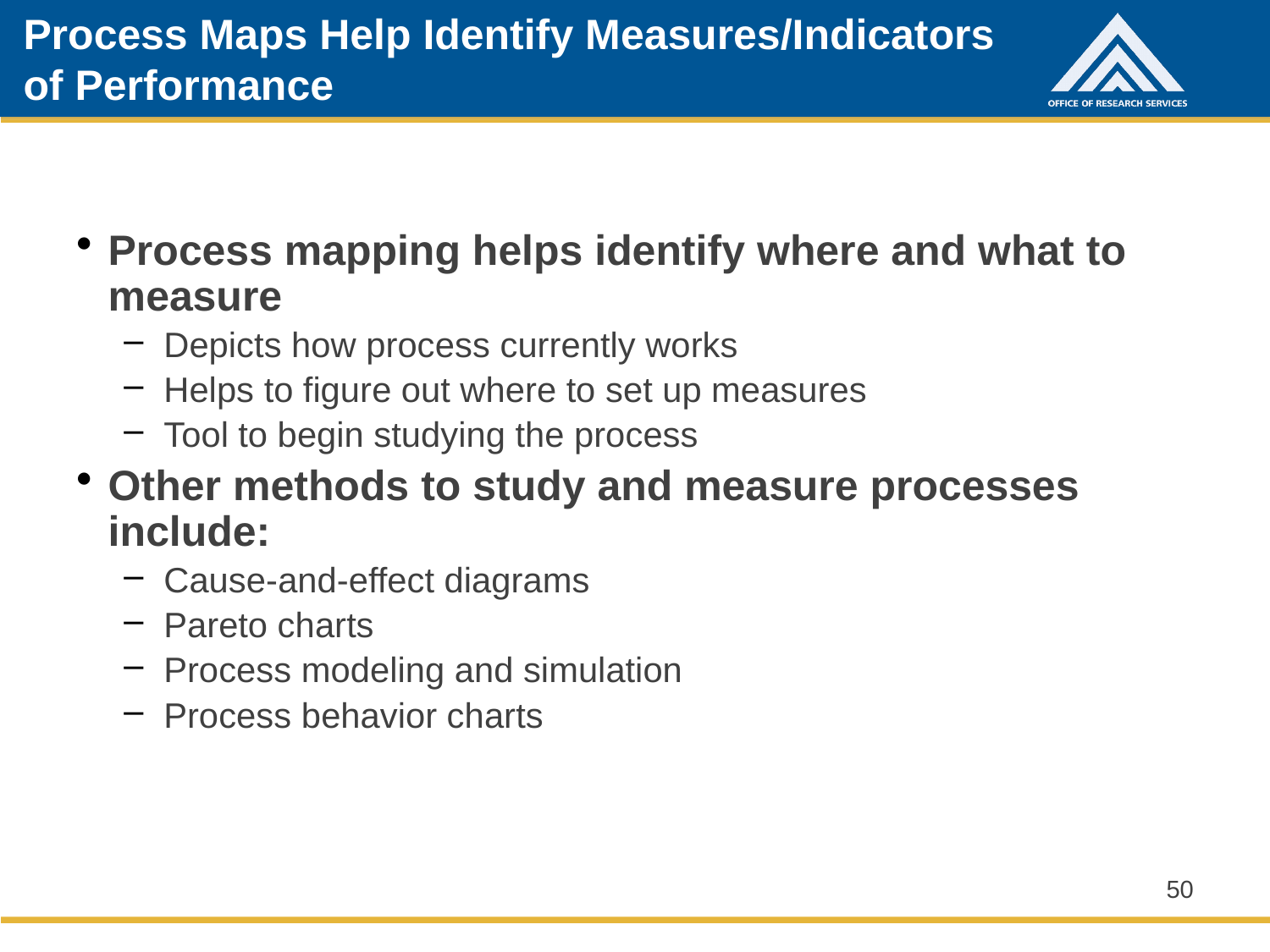

# Process Maps Help Identify Measures/Indicators of Performance
Process mapping helps identify where and what to measure
Depicts how process currently works
Helps to figure out where to set up measures
Tool to begin studying the process
Other methods to study and measure processes include:
Cause-and-effect diagrams
Pareto charts
Process modeling and simulation
Process behavior charts
50